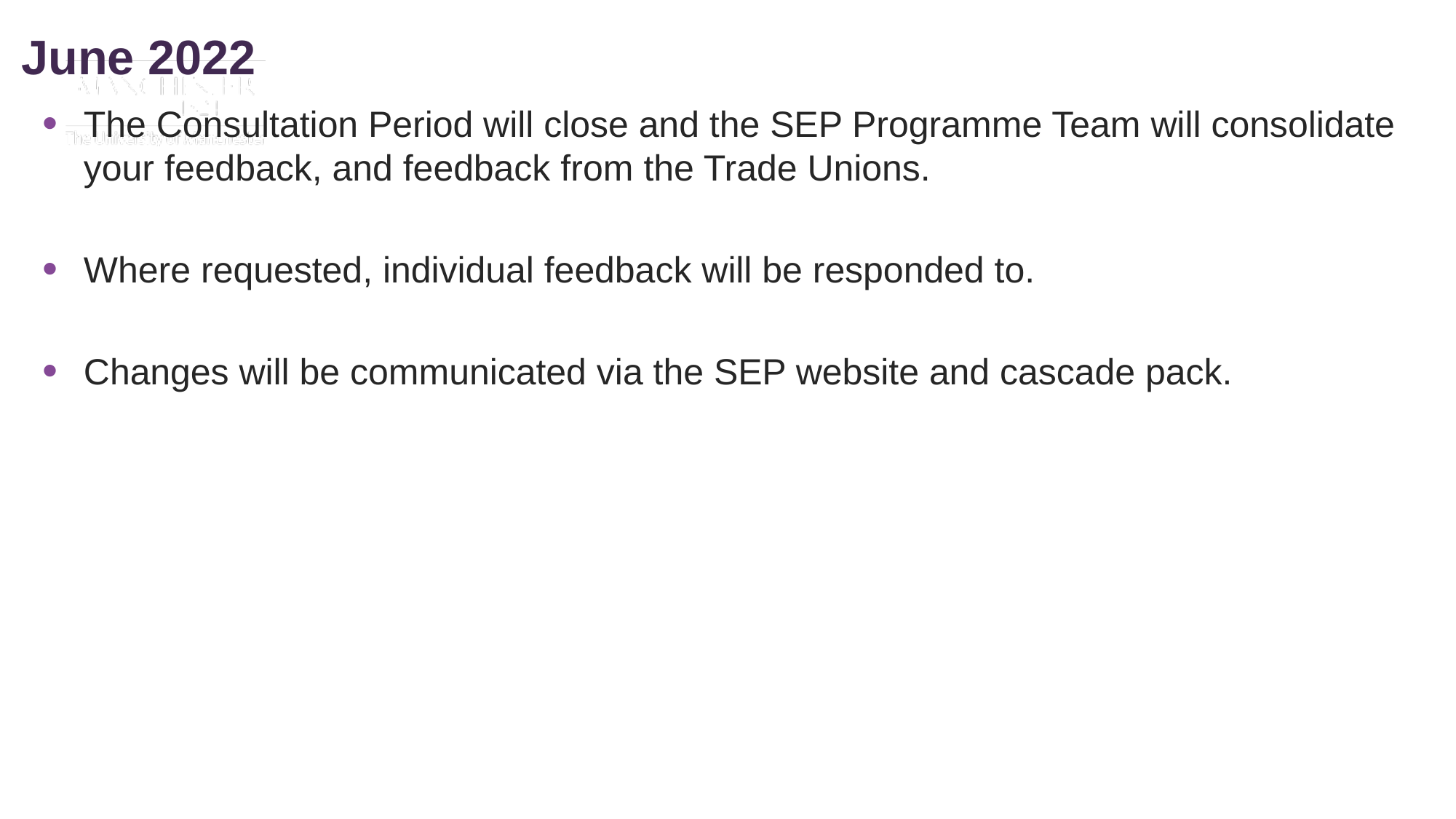

June 2022
The Consultation Period will close and the SEP Programme Team will consolidate your feedback, and feedback from the Trade Unions.

Where requested, individual feedback will be responded to.

Changes will be communicated via the SEP website and cascade pack.